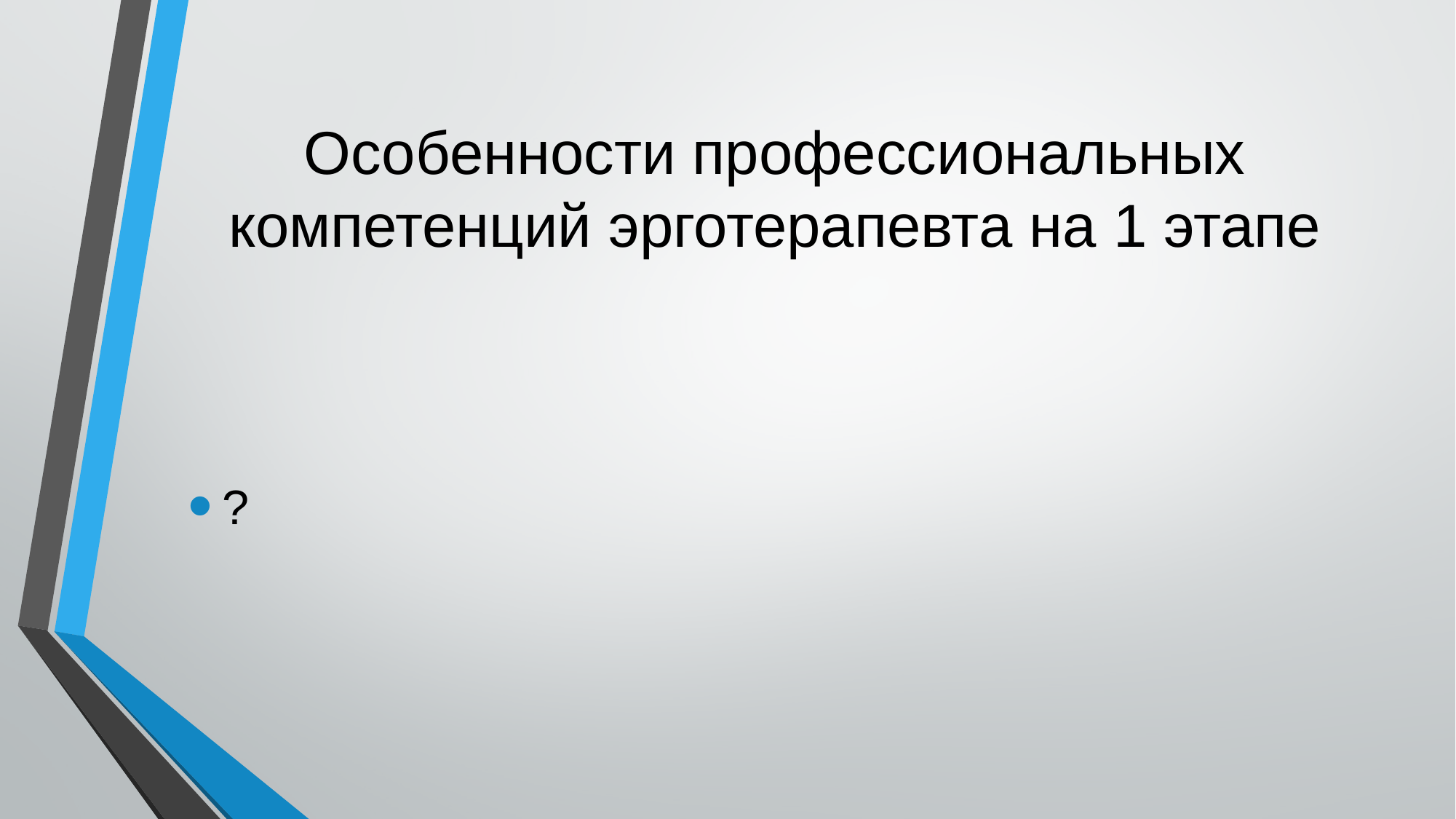

# Особенности профессиональных компетенций эрготерапевта на 1 этапе
?